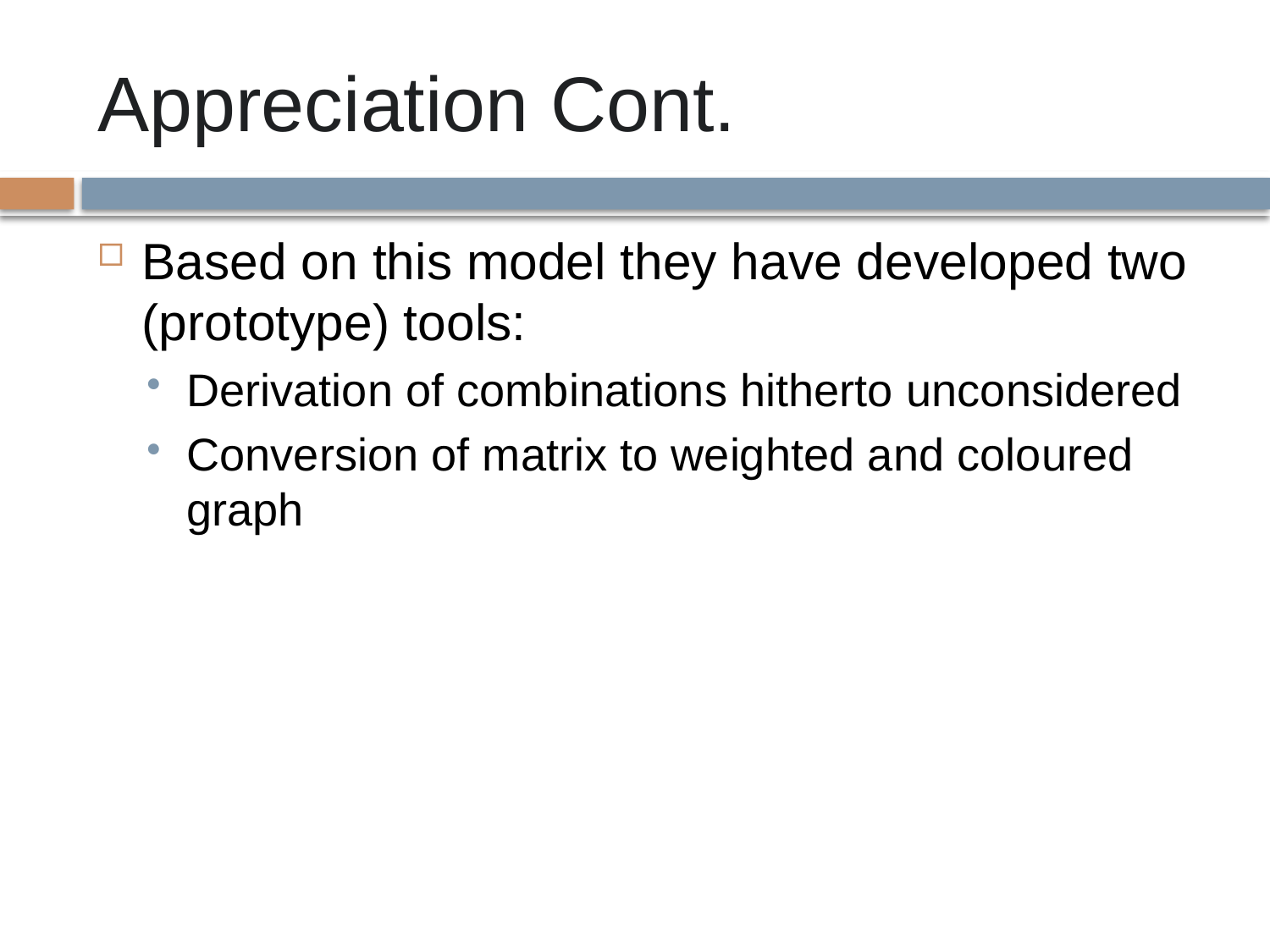

# Appreciation Cont.
Based on this model they have developed two (prototype) tools:
Derivation of combinations hitherto unconsidered
Conversion of matrix to weighted and coloured graph